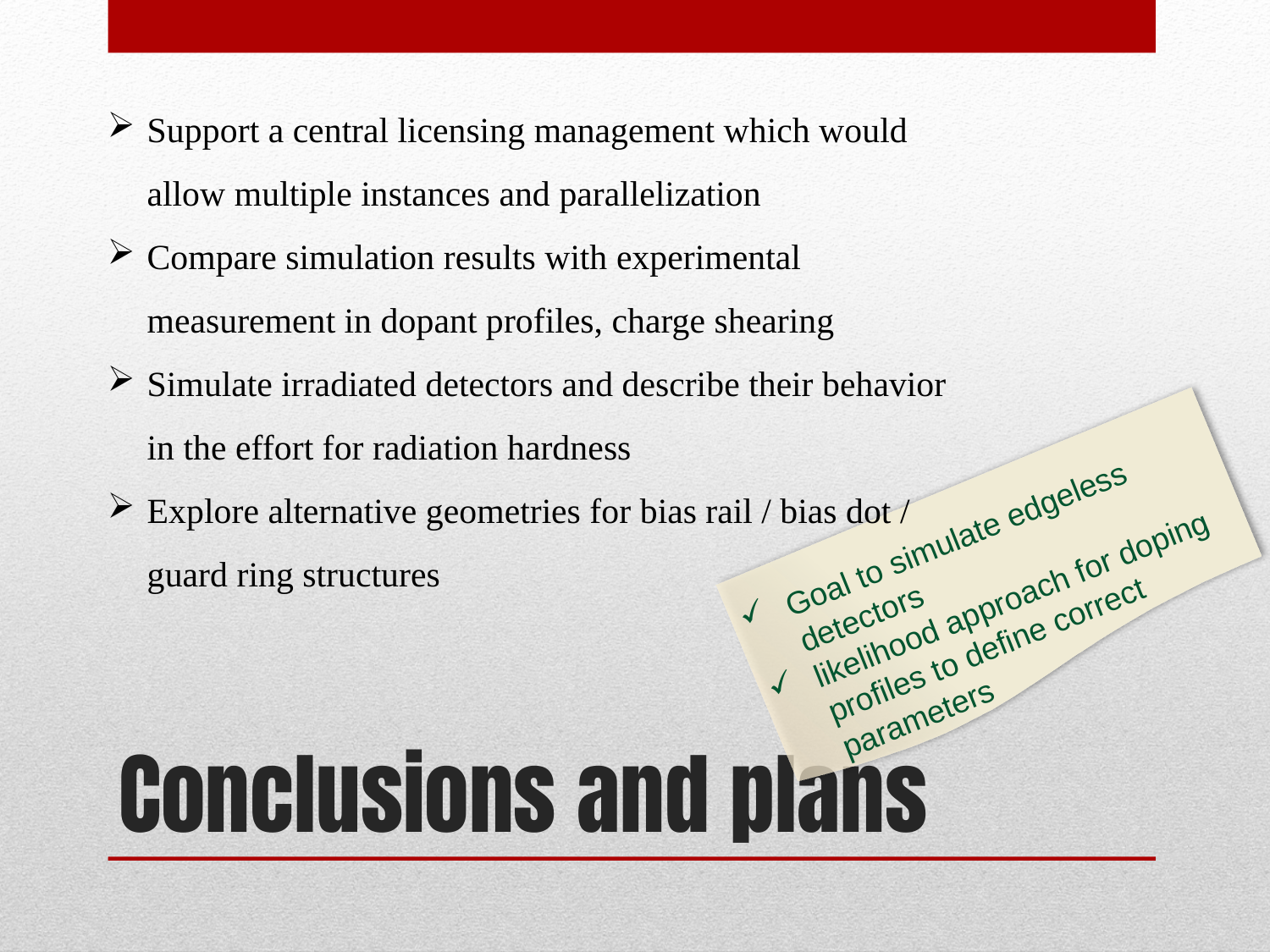

Support a central licensing management which would allow multiple instances and parallelization
Compare simulation results with experimental measurement in dopant profiles, charge shearing
Simulate irradiated detectors and describe their behavior in the effort for radiation hardness
Explore alternative geometries for bias rail / bias dot / guard ring structures

Goal to simulate edgeless detectors
likelihood approach for doping profiles to define correct parameters

# Conclusions and plans